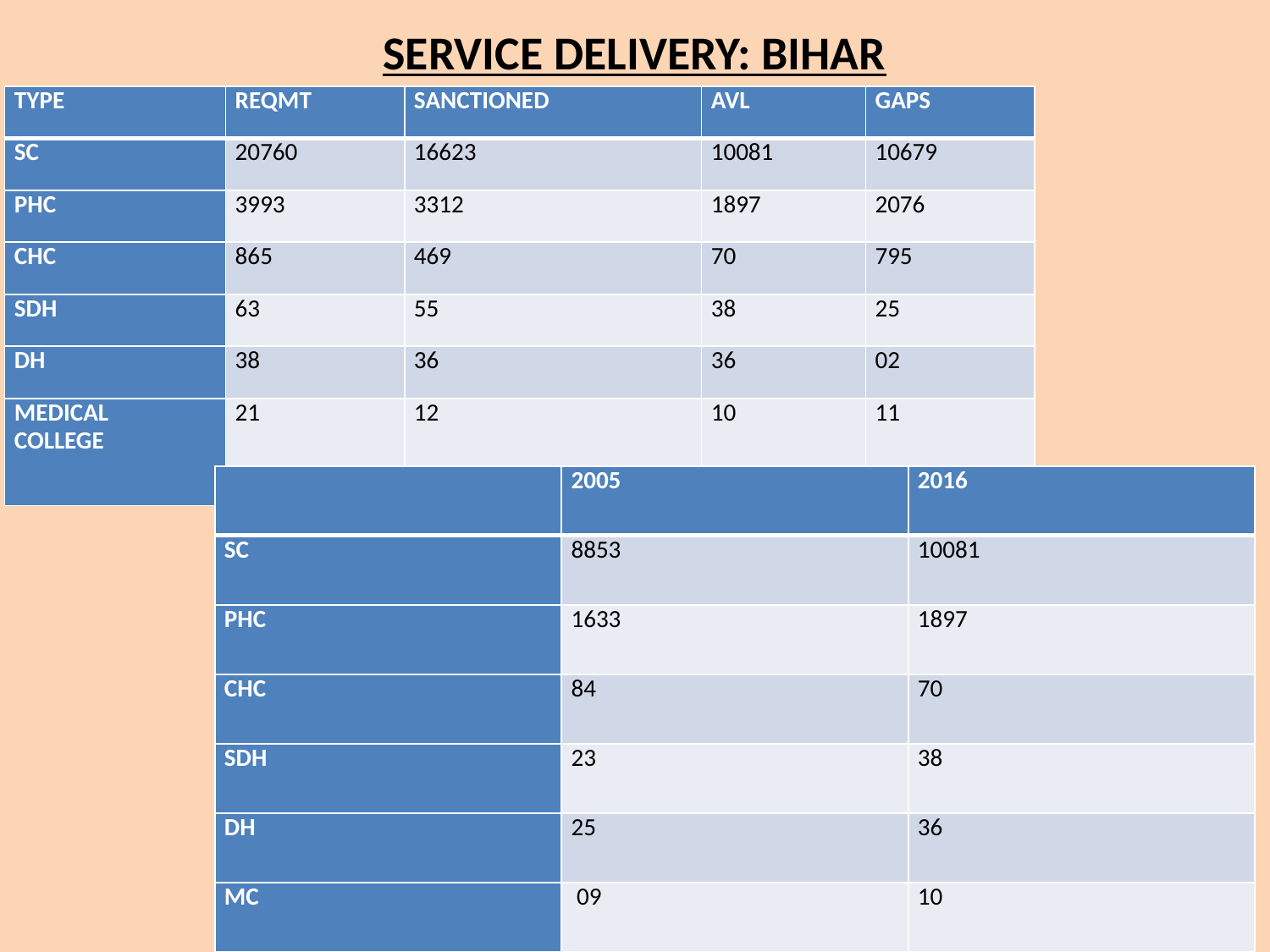

# SERVICE DELIVERY: BIHAR
| TYPE | REQMT | SANCTIONED | AVL | GAPS |
| --- | --- | --- | --- | --- |
| SC | 20760 | 16623 | 10081 | 10679 |
| PHC | 3993 | 3312 | 1897 | 2076 |
| CHC | 865 | 469 | 70 | 795 |
| SDH | 63 | 55 | 38 | 25 |
| DH | 38 | 36 | 36 | 02 |
| MEDICAL COLLEGE | 21 | 12 | 10 | 11 |
|  | 2005 | 2016 |
| --- | --- | --- |
| SC | 8853 | 10081 |
| PHC | 1633 | 1897 |
| CHC | 84 | 70 |
| SDH | 23 | 38 |
| DH | 25 | 36 |
| MC | 09 | 10 |